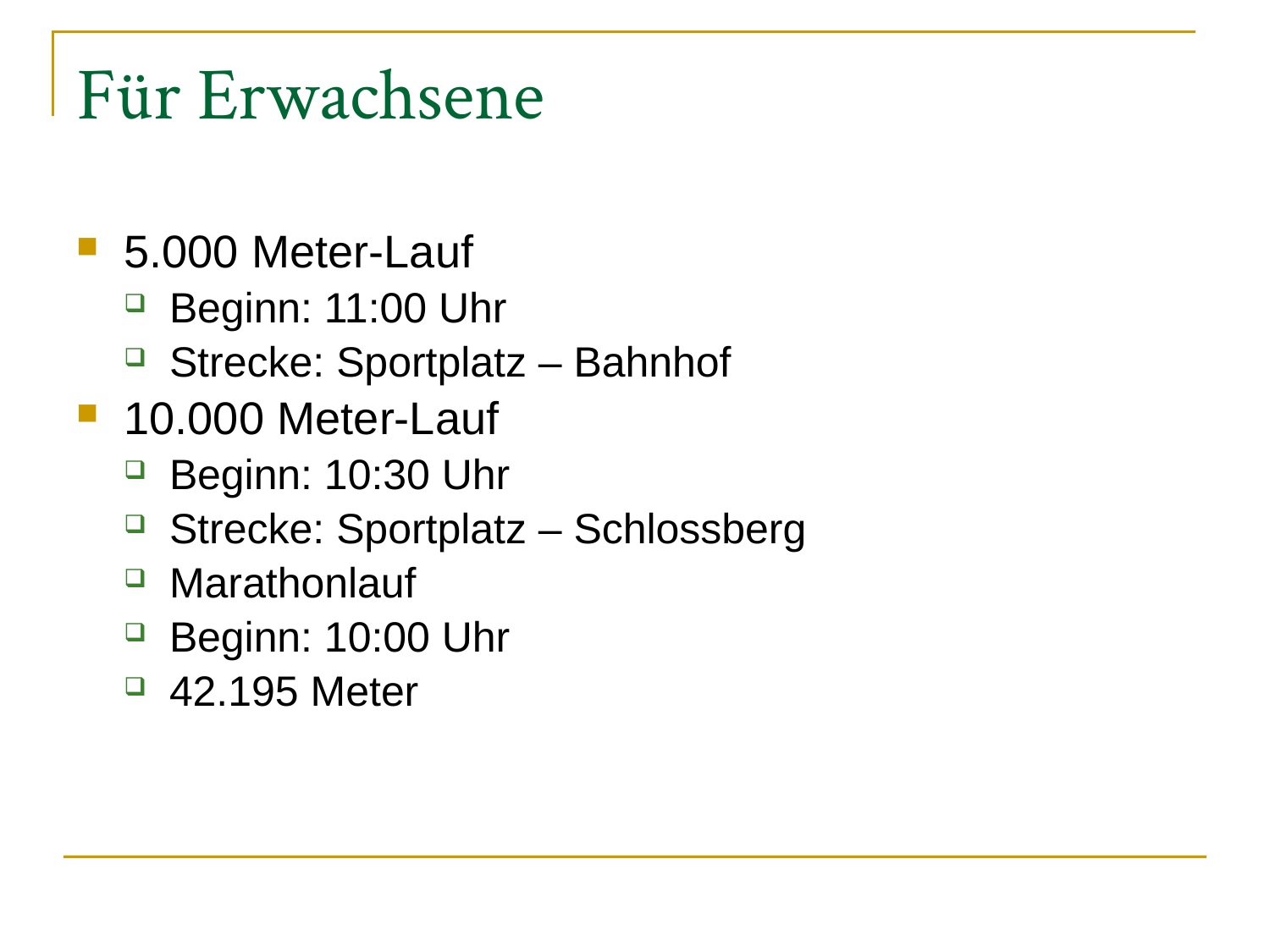

# Für Erwachsene
5.000 Meter-Lauf
Beginn: 11:00 Uhr
Strecke: Sportplatz – Bahnhof
10.000 Meter-Lauf
Beginn: 10:30 Uhr
Strecke: Sportplatz – Schlossberg
Marathonlauf
Beginn: 10:00 Uhr
42.195 Meter